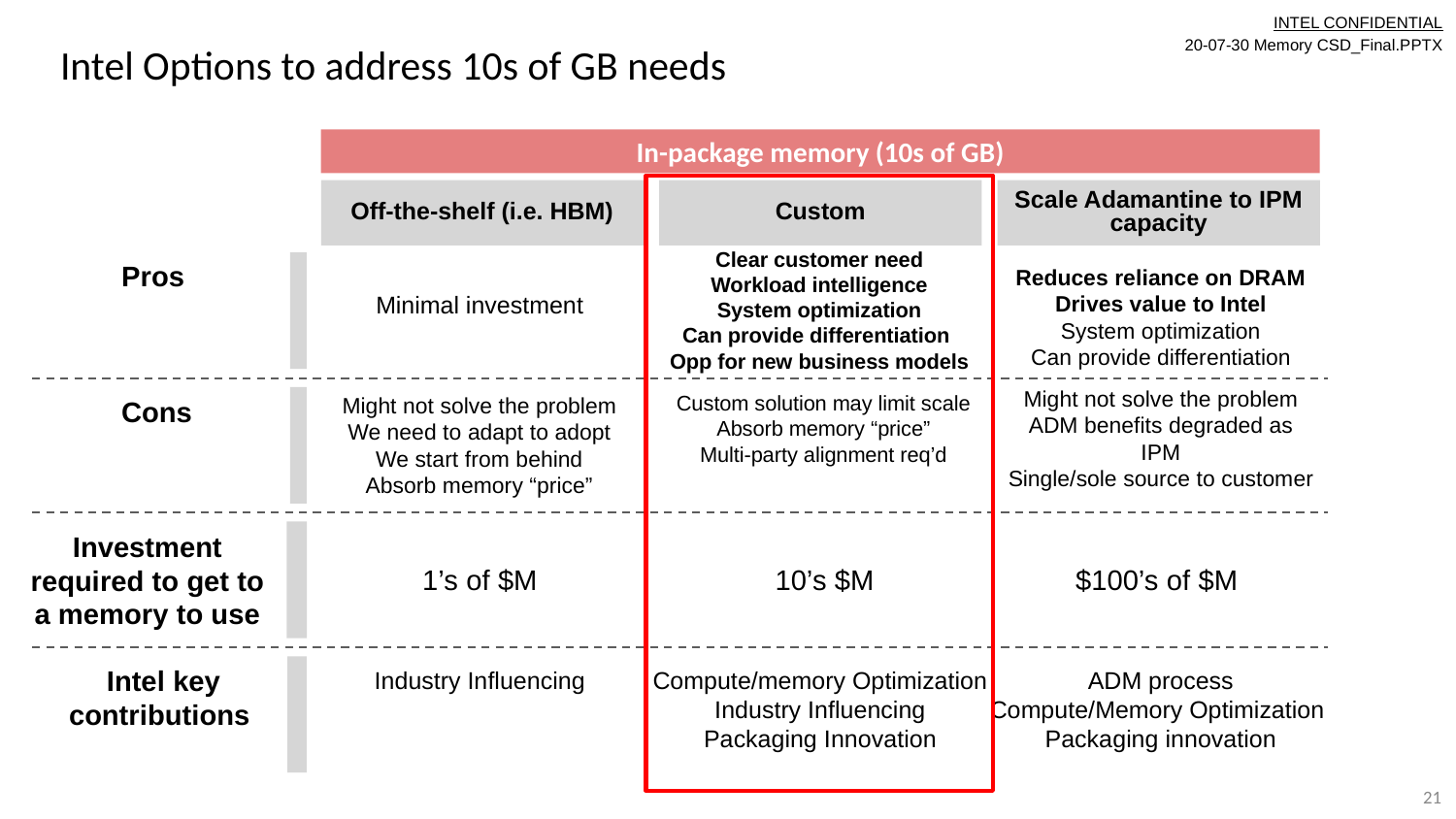

overall_0_132391248485209053 columns_1_132391248485209053
Intel Options to address 10s of GB needs
In-package memory (10s of GB)

Off-the-shelf (i.e. HBM)
Custom
Scale Adamantine to IPM capacity
Clear customer need
Workload intelligence
System optimization
Can provide differentiation
Opp for new business models
Pros

Reduces reliance on DRAM
Drives value to Intel
System optimization
Can provide differentiation
Minimal investment
Might not solve the problem
ADM benefits degraded as IPM
Single/sole source to customer
Custom solution may limit scale
Absorb memory “price”
Multi-party alignment req’d
Might not solve the problem
We need to adapt to adopt
We start from behind
Absorb memory “price”
Cons

Investment required to get to a memory to use
1’s of $M
10’s $M
$100’s of $M
Intel key contributions

Industry Influencing
Compute/memory Optimization
Industry Influencing
Packaging Innovation

ADM process
Compute/Memory Optimization
Packaging innovation
21